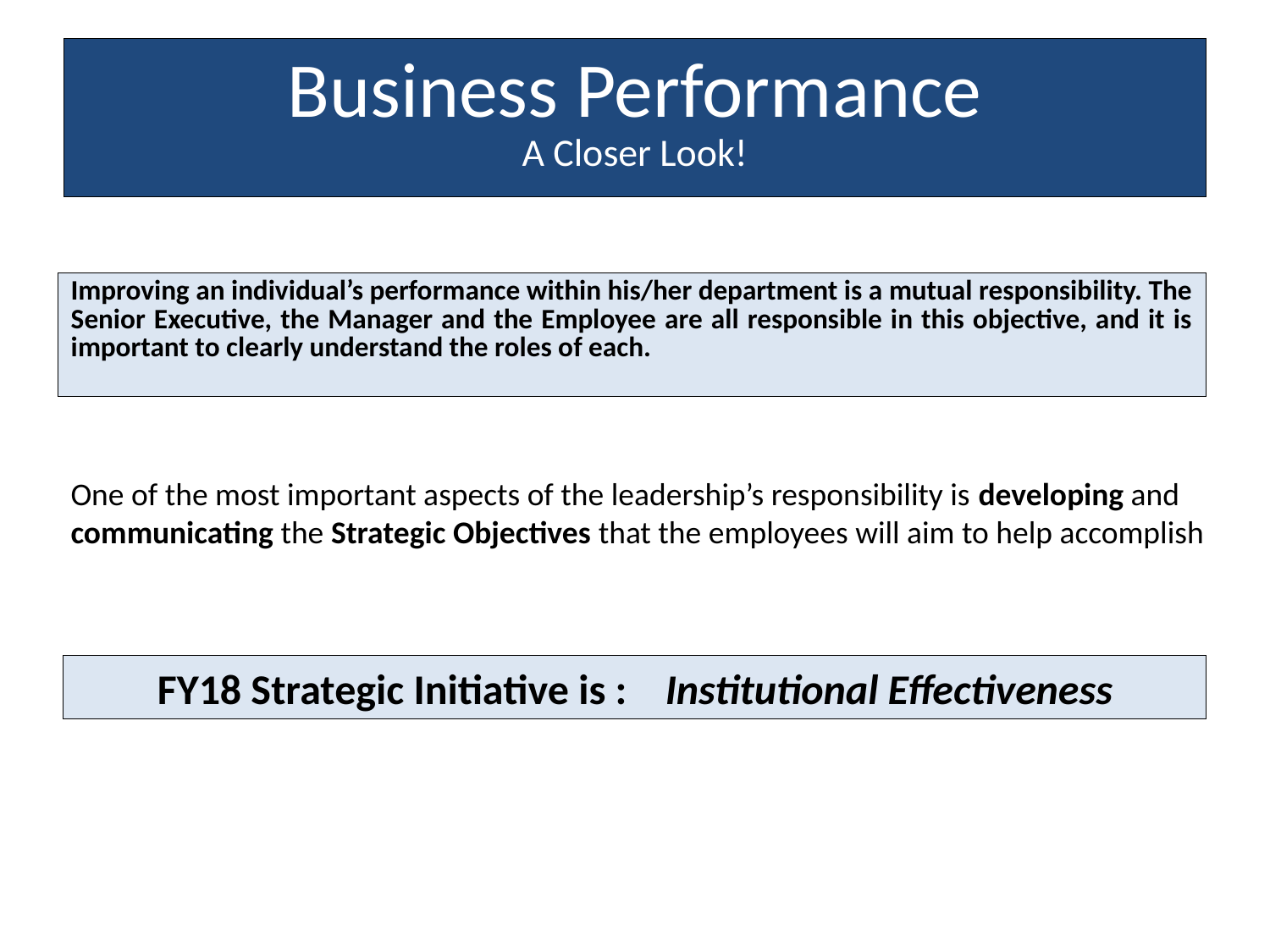

# Business Performance A Closer Look!
Improving an individual’s performance within his/her department is a mutual responsibility. The Senior Executive, the Manager and the Employee are all responsible in this objective, and it is important to clearly understand the roles of each.
One of the most important aspects of the leadership’s responsibility is developing and communicating the Strategic Objectives that the employees will aim to help accomplish

FY18 Strategic Initiative is : 	Institutional Effectiveness